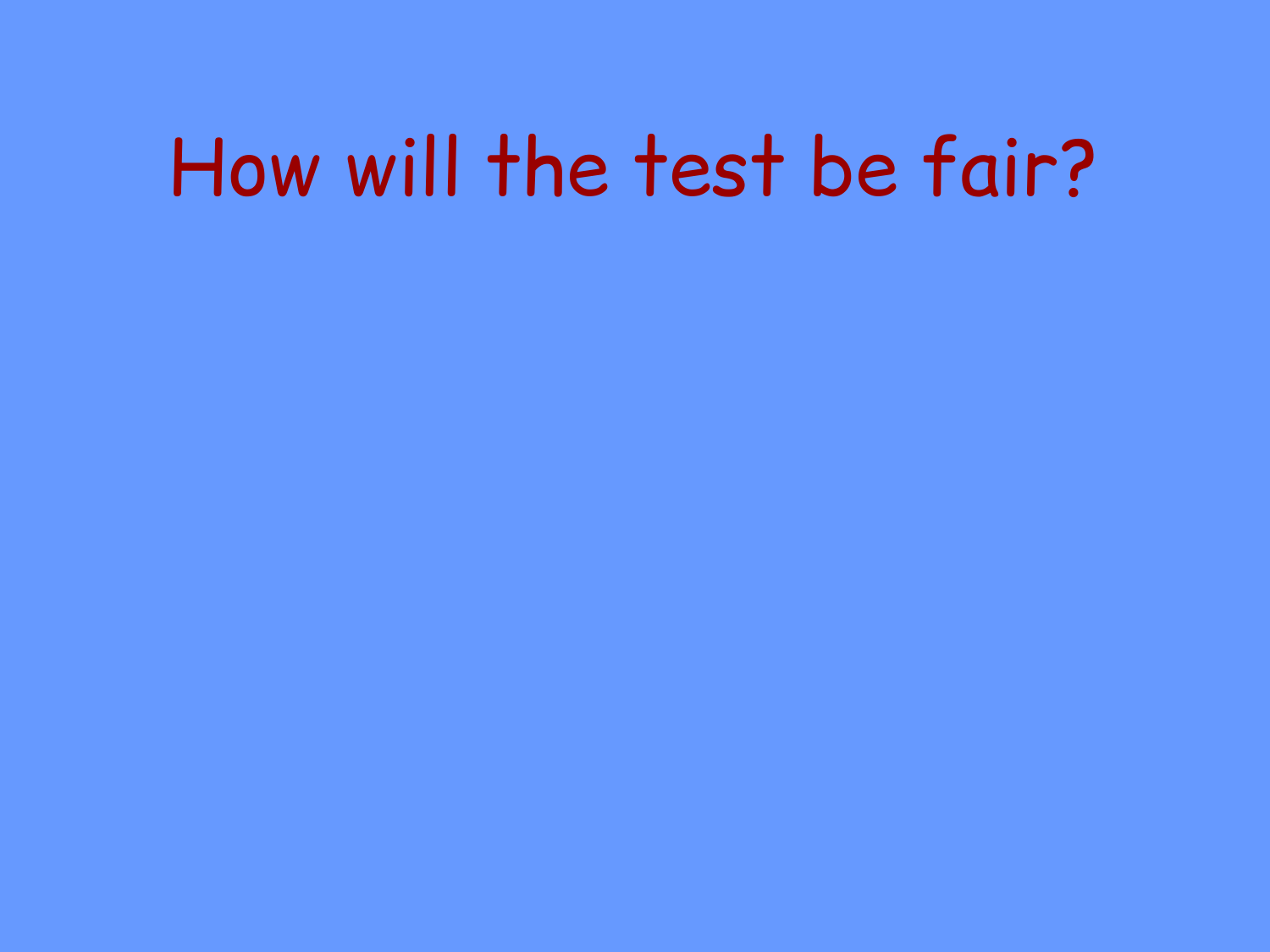

# How will the test be fair?